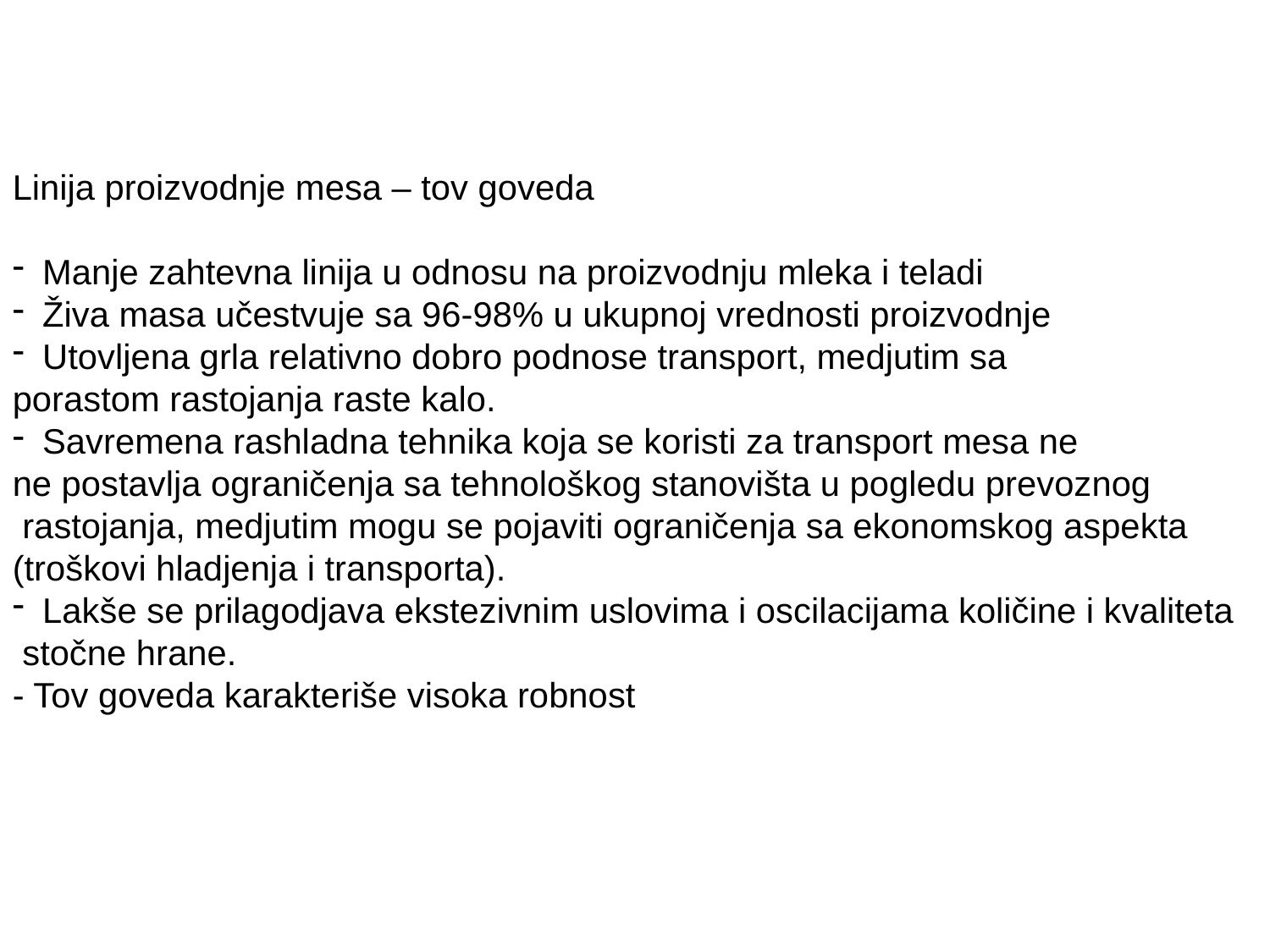

Linija proizvodnje mesa – tov goveda

Manje zahtevna linija u odnosu na proizvodnju mleka i teladi
Živa masa učestvuje sa 96-98% u ukupnoj vrednosti proizvodnje
Utovljena grla relativno dobro podnose transport, medjutim sa
porastom rastojanja raste kalo.
Savremena rashladna tehnika koja se koristi za transport mesa ne
ne postavlja ograničenja sa tehnološkog stanovišta u pogledu prevoznog
 rastojanja, medjutim mogu se pojaviti ograničenja sa ekonomskog aspekta
(troškovi hladjenja i transporta).
Lakše se prilagodjava ekstezivnim uslovima i oscilacijama količine i kvaliteta
 stočne hrane.
- Tov goveda karakteriše visoka robnost